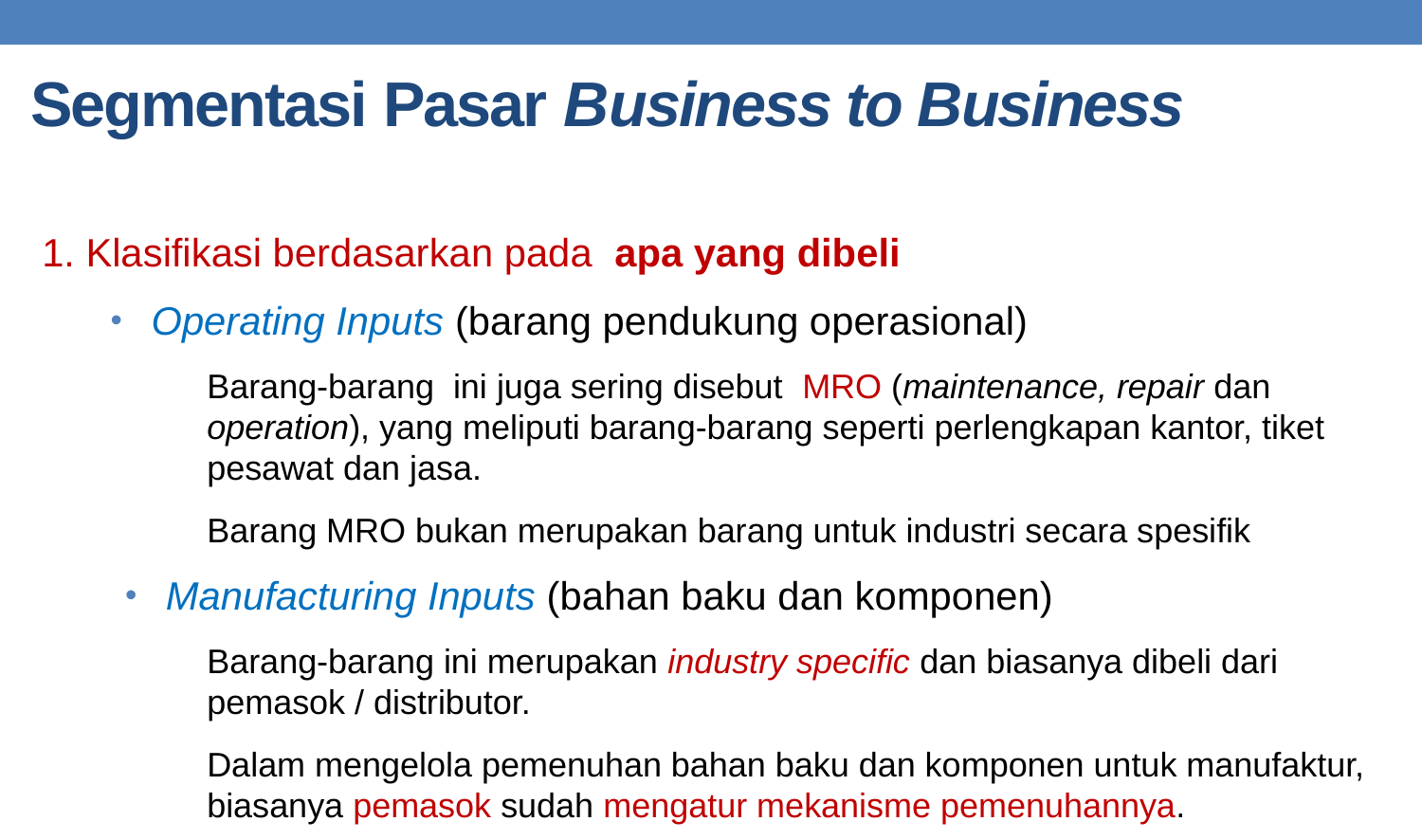

# Segmentasi Pasar Business to Business
1. Klasifikasi berdasarkan pada  apa yang dibeli
Operating Inputs (barang pendukung operasional)
Barang-barang  ini juga sering disebut  MRO (maintenance, repair dan operation), yang meliputi barang-barang seperti perlengkapan kantor, tiket pesawat dan jasa.
Barang MRO bukan merupakan barang untuk industri secara spesifik
Manufacturing Inputs (bahan baku dan komponen)
Barang-barang ini merupakan industry specific dan biasanya dibeli dari pemasok / distributor.
Dalam mengelola pemenuhan bahan baku dan komponen untuk manufaktur, biasanya pemasok sudah mengatur mekanisme pemenuhannya.